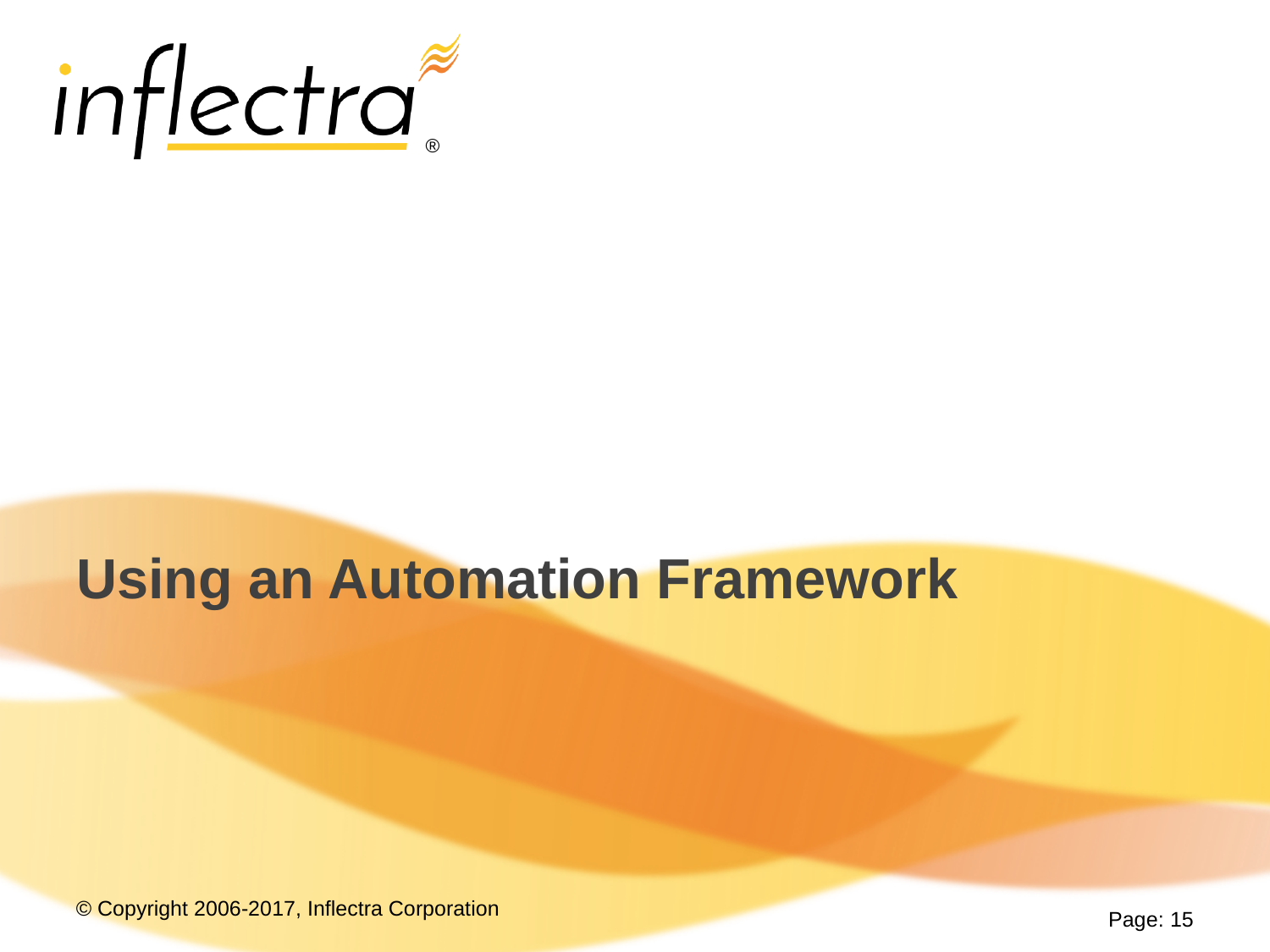

# Using an Automation Framework

Page: 15